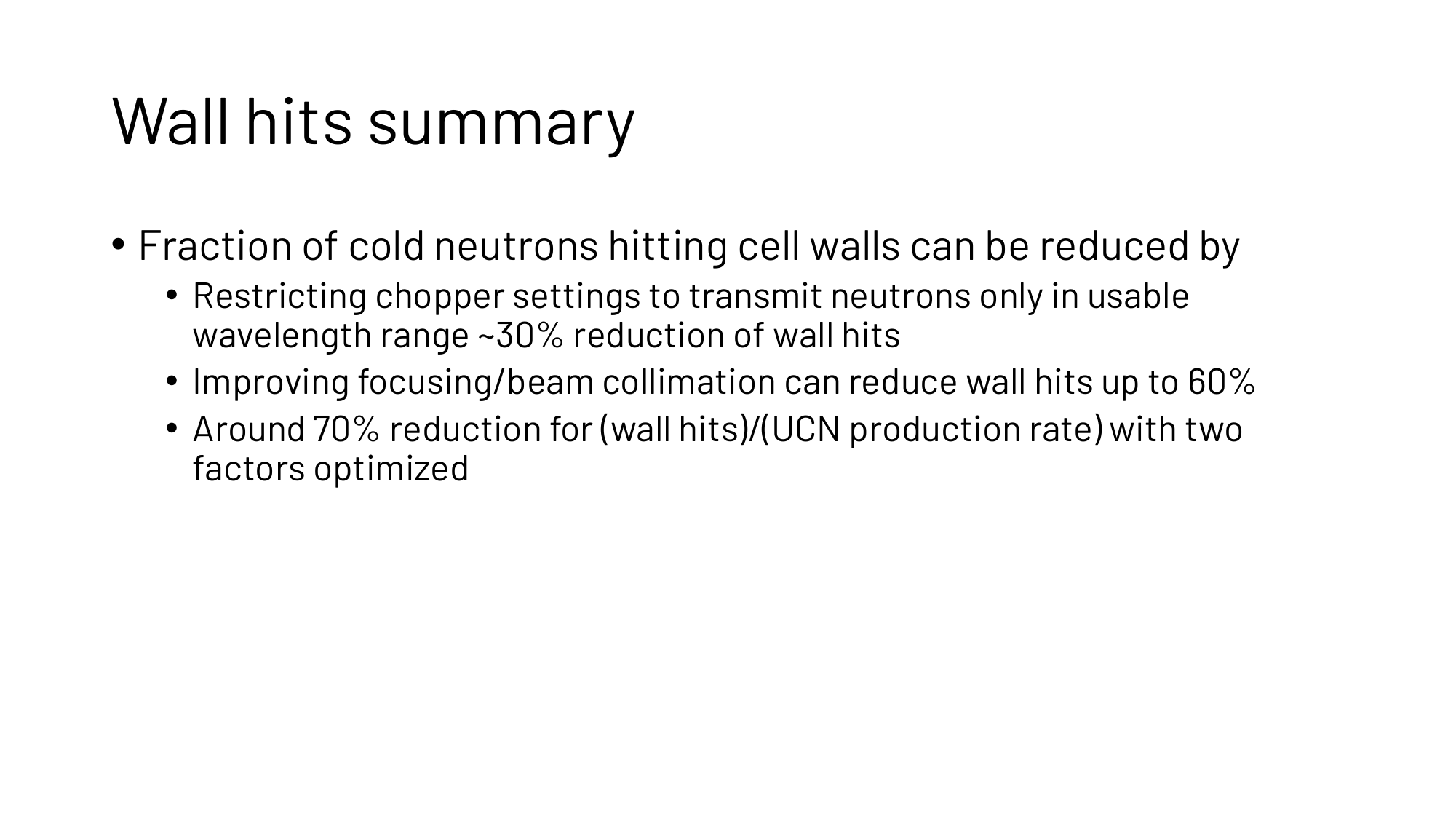

# Wall hits summary
Fraction of cold neutrons hitting cell walls can be reduced by
Restricting chopper settings to transmit neutrons only in usable wavelength range ~30% reduction of wall hits
Improving focusing/beam collimation can reduce wall hits up to 60%
Around 70% reduction for (wall hits)/(UCN production rate) with two factors optimized